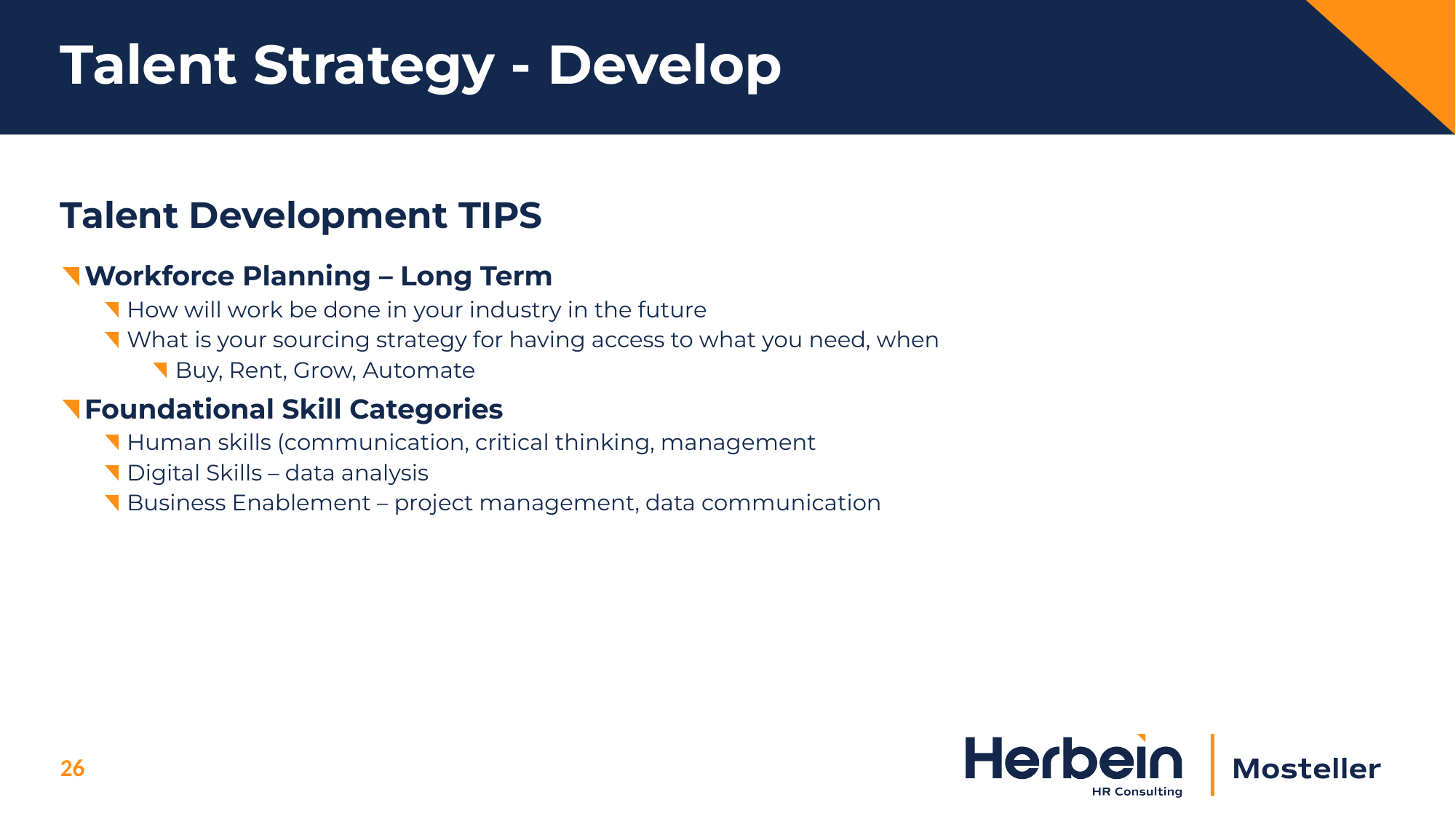

# Talent Strategy - Develop
Talent Development TIPS
Workforce Planning – Long Term
How will work be done in your industry in the future
What is your sourcing strategy for having access to what you need, when
Buy, Rent, Grow, Automate
Foundational Skill Categories
Human skills (communication, critical thinking, management
Digital Skills – data analysis
Business Enablement – project management, data communication

26